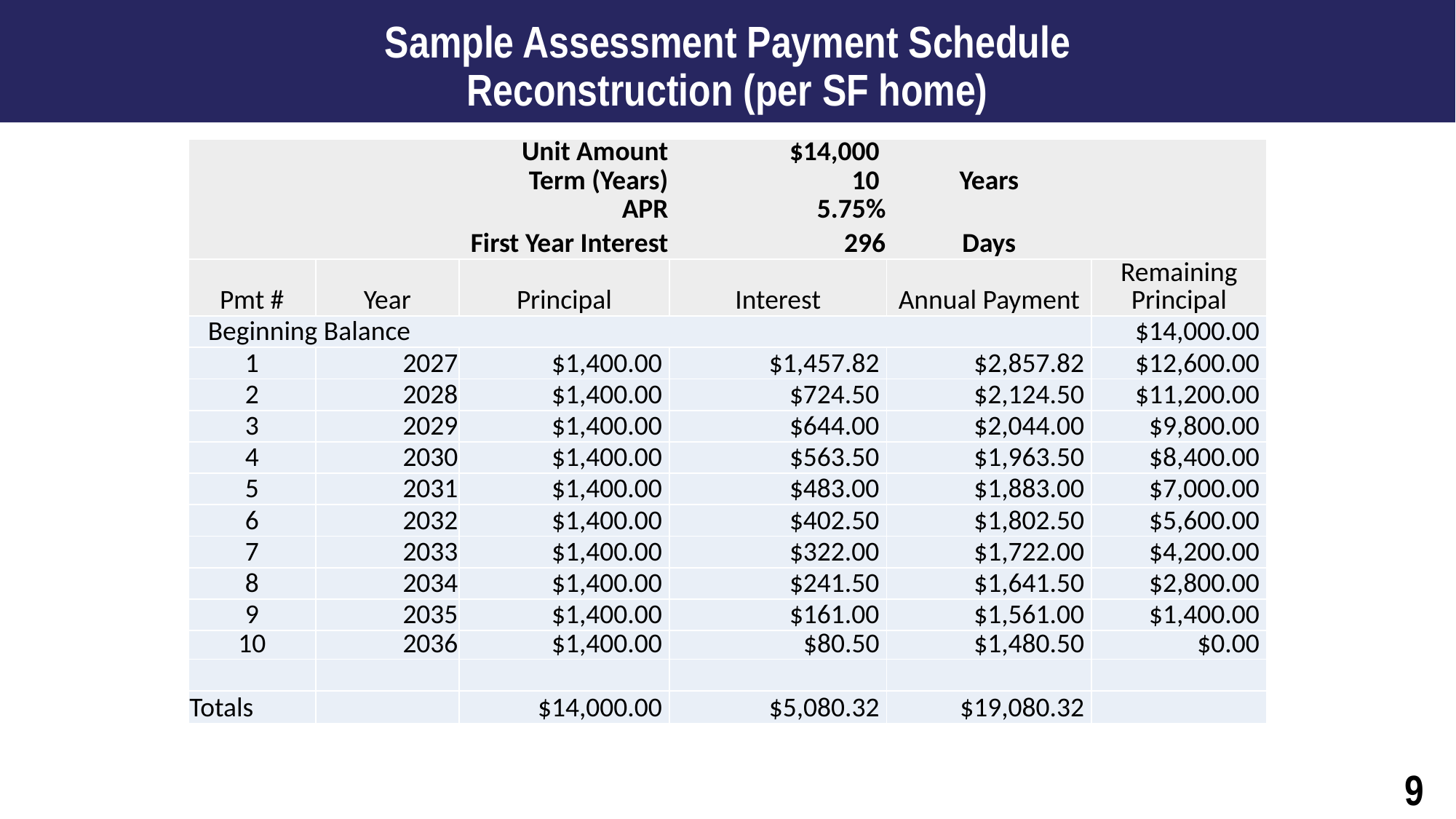

Sample Assessment Payment Schedule
Reconstruction (per SF home)
| Unit Amount |  | Unit Amount | $14,000 |  |  |
| --- | --- | --- | --- | --- | --- |
| Term (Years) |  | Term (Years) | 10 | Years |  |
| APR |  | APR | 5.75% |  |  |
| First Year Interest |  | First Year Interest | 296 | Days |  |
| Pmt # | Year | Principal | Interest | Annual Payment | Remaining Principal |
| Beginning Balance |  | Beginning Balance |  |  | $14,000.00 |
| 1 | 2027 | $1,400.00 | $1,457.82 | $2,857.82 | $12,600.00 |
| 2 | 2028 | $1,400.00 | $724.50 | $2,124.50 | $11,200.00 |
| 3 | 2029 | $1,400.00 | $644.00 | $2,044.00 | $9,800.00 |
| 4 | 2030 | $1,400.00 | $563.50 | $1,963.50 | $8,400.00 |
| 5 | 2031 | $1,400.00 | $483.00 | $1,883.00 | $7,000.00 |
| 6 | 2032 | $1,400.00 | $402.50 | $1,802.50 | $5,600.00 |
| 7 | 2033 | $1,400.00 | $322.00 | $1,722.00 | $4,200.00 |
| 8 | 2034 | $1,400.00 | $241.50 | $1,641.50 | $2,800.00 |
| 9 | 2035 | $1,400.00 | $161.00 | $1,561.00 | $1,400.00 |
| 10 | 2036 | $1,400.00 | $80.50 | $1,480.50 | $0.00 |
|  |  |  |  |  |  |
| Totals |  | $14,000.00 | $5,080.32 | $19,080.32 |  |

9